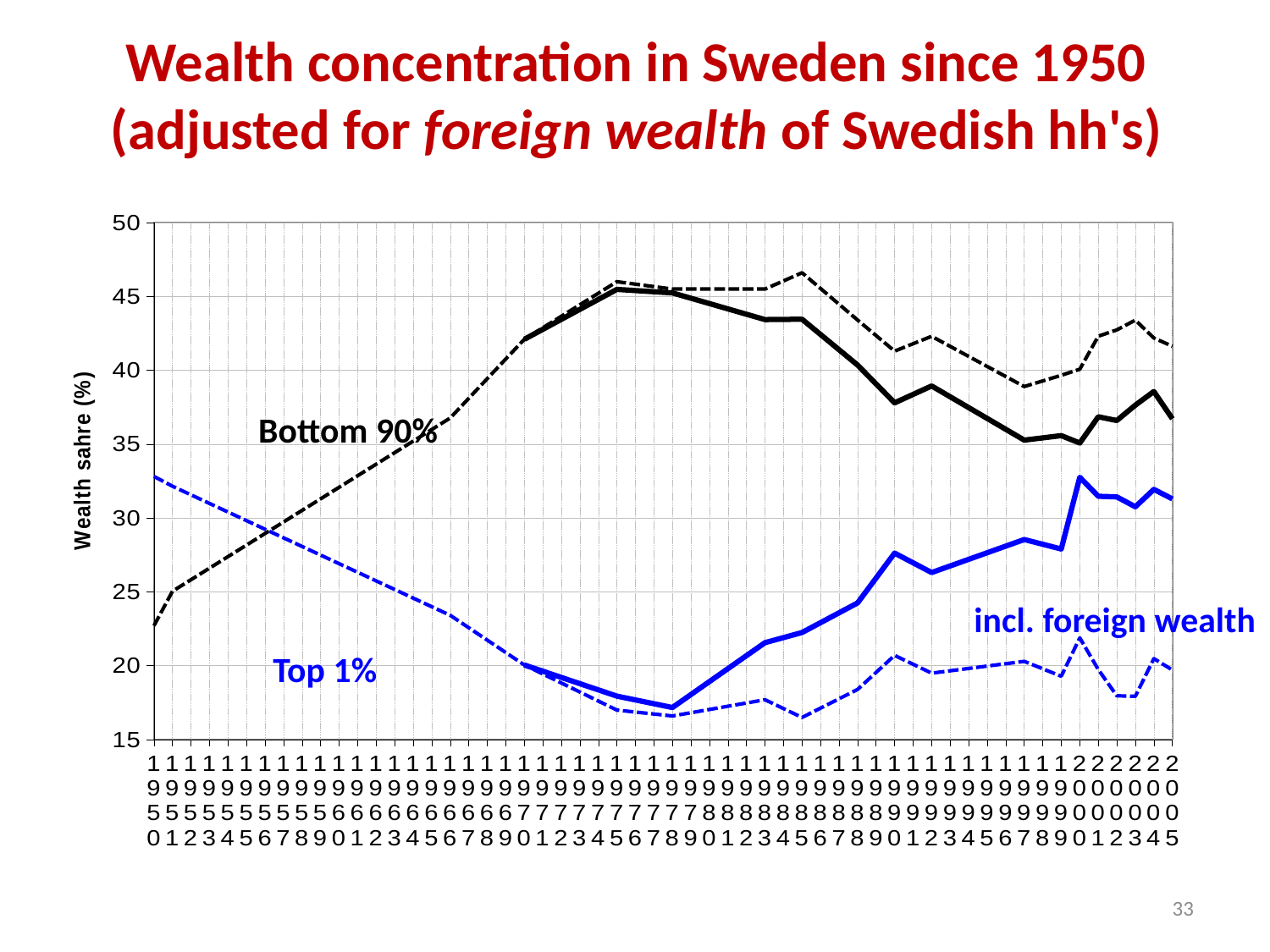

# Wealth concentration in Sweden since 1950 (adjusted for foreign wealth of Swedish hh's)

### Chart

| Category | P0-90 (dom.) | P99-100 (dom.) | P0-90 (dom.+f.f.+for.) | P99-100 (dom.+f.f.+for.) |
|---|---|---|---|---|
| 1950 | 22.71348815581793 | 32.81198746083181 | None | None |
| 1951 | 25.04427232658513 | 32.1524688399694 | None | None |
| 1952 | None | None | None | None |
| 1953 | None | None | None | None |
| 1954 | None | None | None | None |
| 1955 | None | None | None | None |
| 1956 | None | None | None | None |
| 1957 | None | None | None | None |
| 1958 | None | None | None | None |
| 1959 | None | None | None | None |
| 1960 | None | None | None | None |
| 1961 | None | None | None | None |
| 1962 | None | None | None | None |
| 1963 | None | None | None | None |
| 1964 | None | None | None | None |
| 1965 | None | None | None | None |
| 1966 | 36.77401184983382 | 23.413761859459484 | None | None |
| 1967 | None | None | None | None |
| 1968 | None | None | None | None |
| 1969 | None | None | None | None |
| 1970 | 42.09770837273732 | 20.055707750546123 | 42.09770837273732 | 20.055707750546123 |
| 1971 | None | None | None | None |
| 1972 | None | None | None | None |
| 1973 | None | None | None | None |
| 1974 | None | None | None | None |
| 1975 | 46.0 | 17.0 | 45.4766257800008 | 17.94434913608549 |
| 1976 | None | None | None | None |
| 1977 | None | None | None | None |
| 1978 | 45.5 | 16.6 | 45.23782406722957 | 17.171805070098944 |
| 1979 | None | None | None | None |
| 1980 | None | None | None | None |
| 1981 | None | None | None | None |
| 1982 | None | None | None | None |
| 1983 | 45.5 | 17.7 | 43.431469452124624 | 21.561321897901486 |
| 1984 | None | None | None | None |
| 1985 | 46.6 | 16.5 | 43.454457445014626 | 22.248727685256863 |
| 1986 | None | None | None | None |
| 1987 | None | None | None | None |
| 1988 | 43.4 | 18.4 | 40.35407015360189 | 24.252825018797207 |
| 1989 | None | None | None | None |
| 1990 | 41.3 | 20.7 | 37.79623467851091 | 27.622519394985268 |
| 1991 | None | None | None | None |
| 1992 | 42.3 | 19.5 | 38.940230429705295 | 26.31086214167039 |
| 1993 | None | None | None | None |
| 1994 | None | None | None | None |
| 1995 | None | None | None | None |
| 1996 | None | None | None | None |
| 1997 | 38.9 | 20.3 | 35.27590551061009 | 28.5453842037282 |
| 1998 | None | None | None | None |
| 1999 | 39.66267704002841 | 19.292686239864583 | 35.578009763114174 | 27.90143867095203 |
| 2000 | 40.073546319244045 | 21.890404852051528 | 35.07704077765855 | 32.76144172440156 |
| 2001 | 42.31211603550711 | 19.742127937840067 | 36.85256599235471 | 31.473550645750187 |
| 2002 | 42.73112889195036 | 17.967474527655227 | 36.60060560087309 | 31.429712207064274 |
| 2003 | 43.39541790681213 | 17.93383673849326 | 37.641394561171495 | 30.76154745720923 |
| 2004 | 42.1852536340725 | 20.4845097359045 | 38.565282529449675 | 31.937007968440625 |
| 2005 | 41.62913791029432 | 19.711934368366585 | 36.720347215897355 | 31.29538366544691 |
Bottom 90%
incl. foreign wealth
Top 1%
33